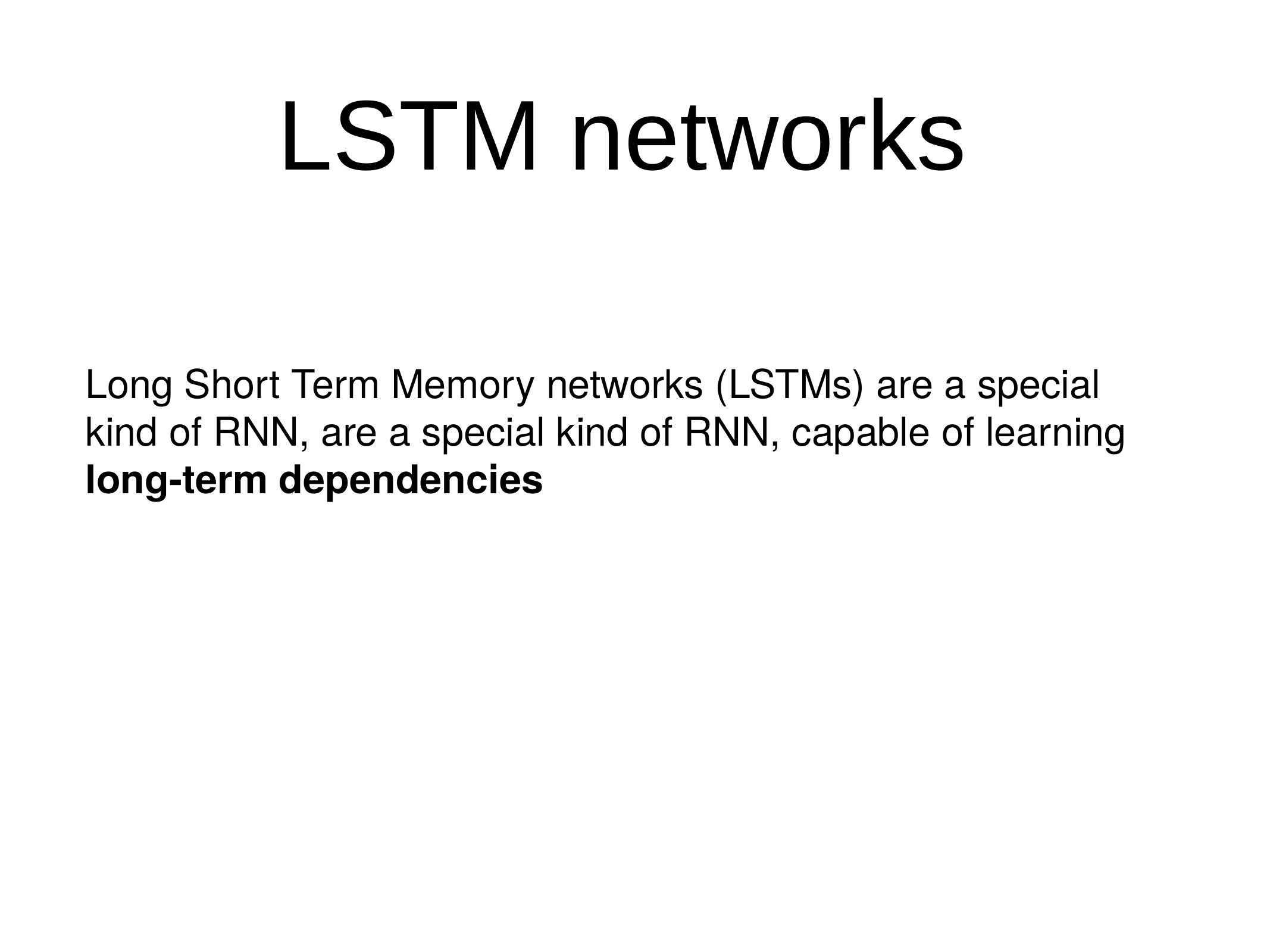

LSTM networks
Long Short Term Memory networks (LSTMs) are a special kind of RNN, are a special kind of RNN, capable of learning long-term dependencies